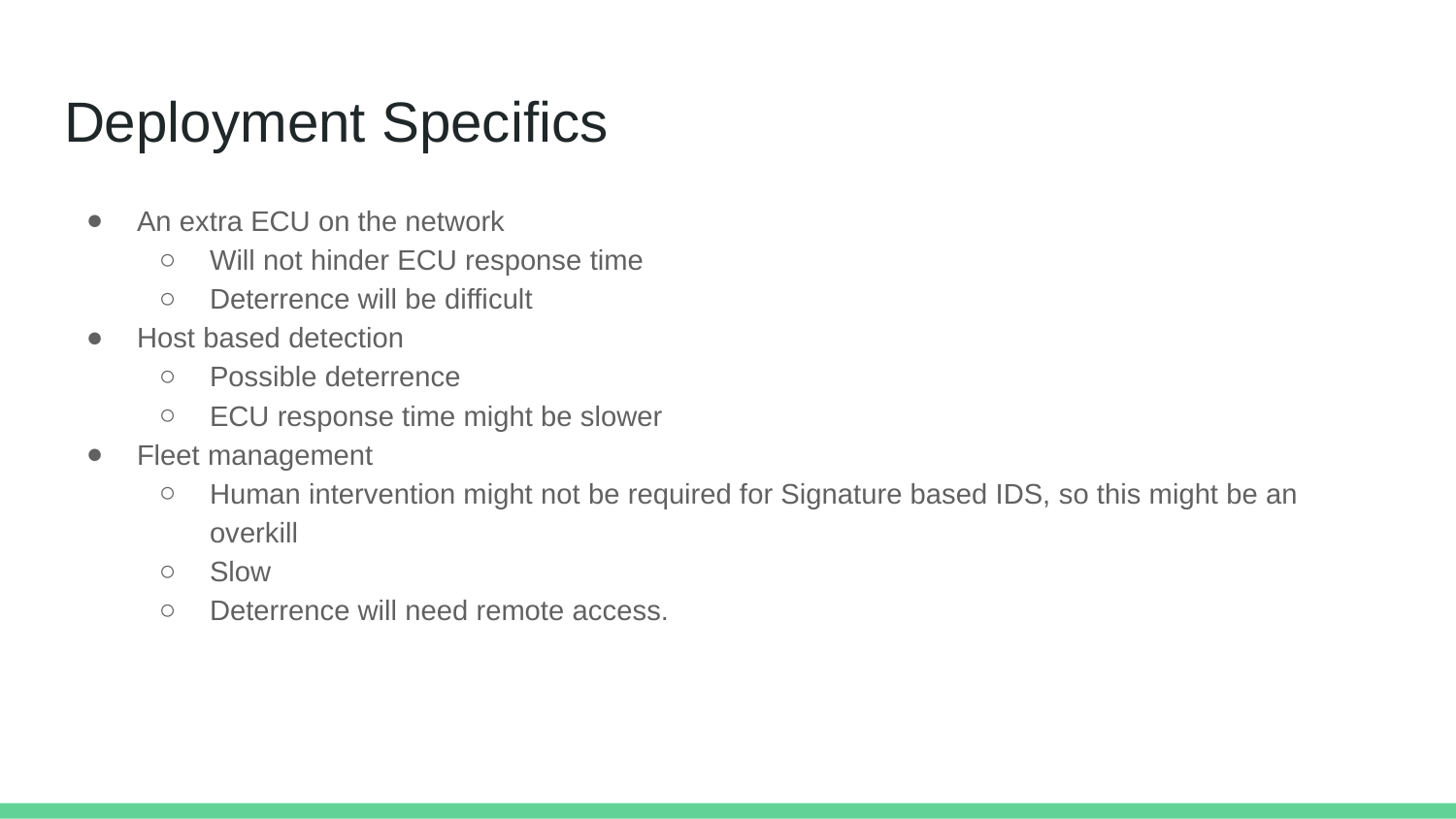

# Deployment Specifics
An extra ECU on the network
Will not hinder ECU response time
Deterrence will be difficult
Host based detection
Possible deterrence
ECU response time might be slower
Fleet management
Human intervention might not be required for Signature based IDS, so this might be an overkill
Slow
Deterrence will need remote access.